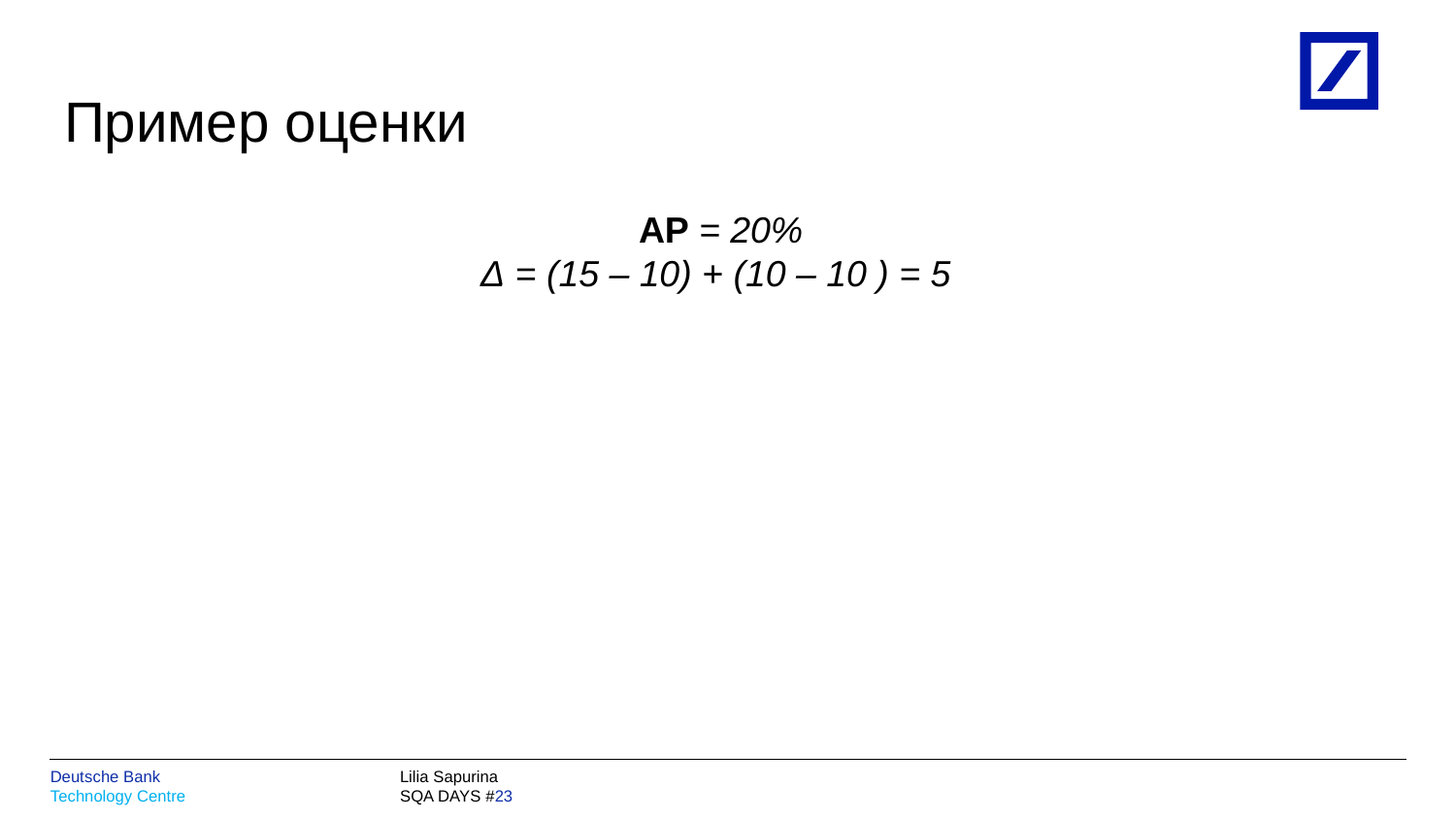

# Пример оценки
 AP = 20%
Δ = (15 – 10) + (10 – 10 ) = 5